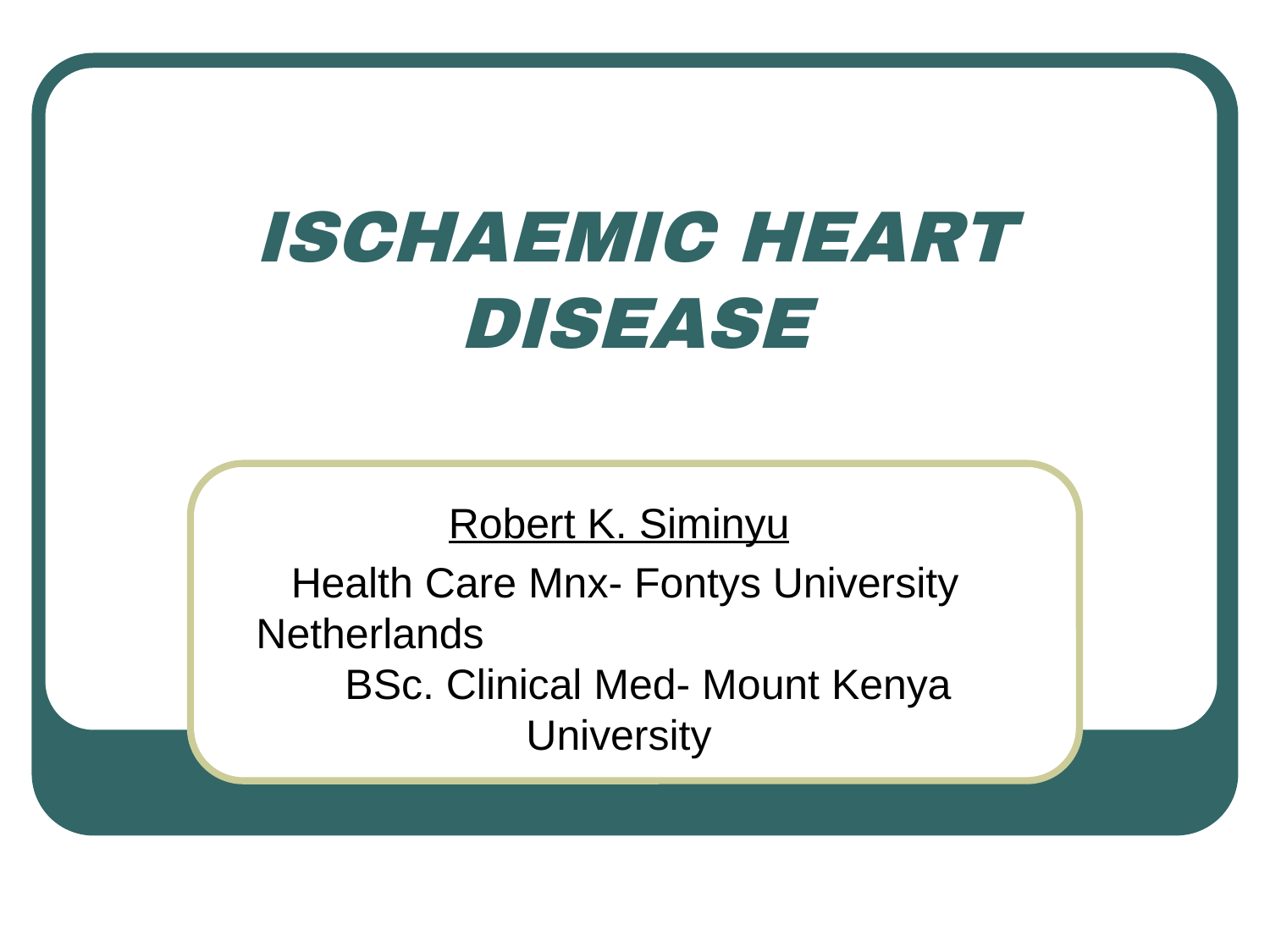

# ISCHAEMIC HEART DISEASE
Robert K. Siminyu
 Health Care Mnx- Fontys University Netherlands                                                BSc. Clinical Med- Mount Kenya University